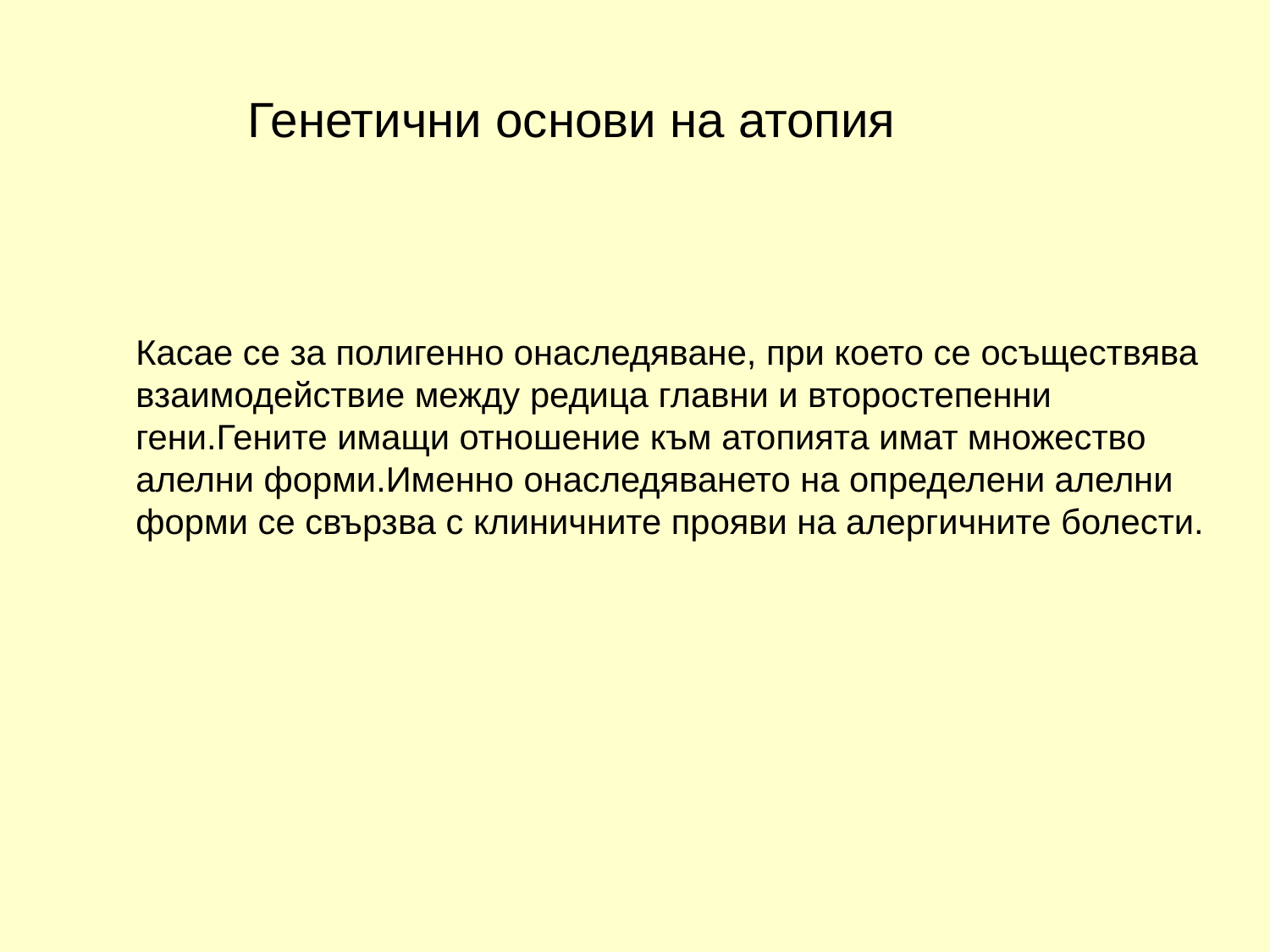

Генетични основи на атопия
	Касае се за полигенно онаследяване, при което се осъществява взаимодействие между редица главни и второстепенни гени.Гените имащи отношение към атопията имат множество алелни форми.Именно онаследяването на определени алелни форми се свързва с клиничните прояви на алергичните болести.